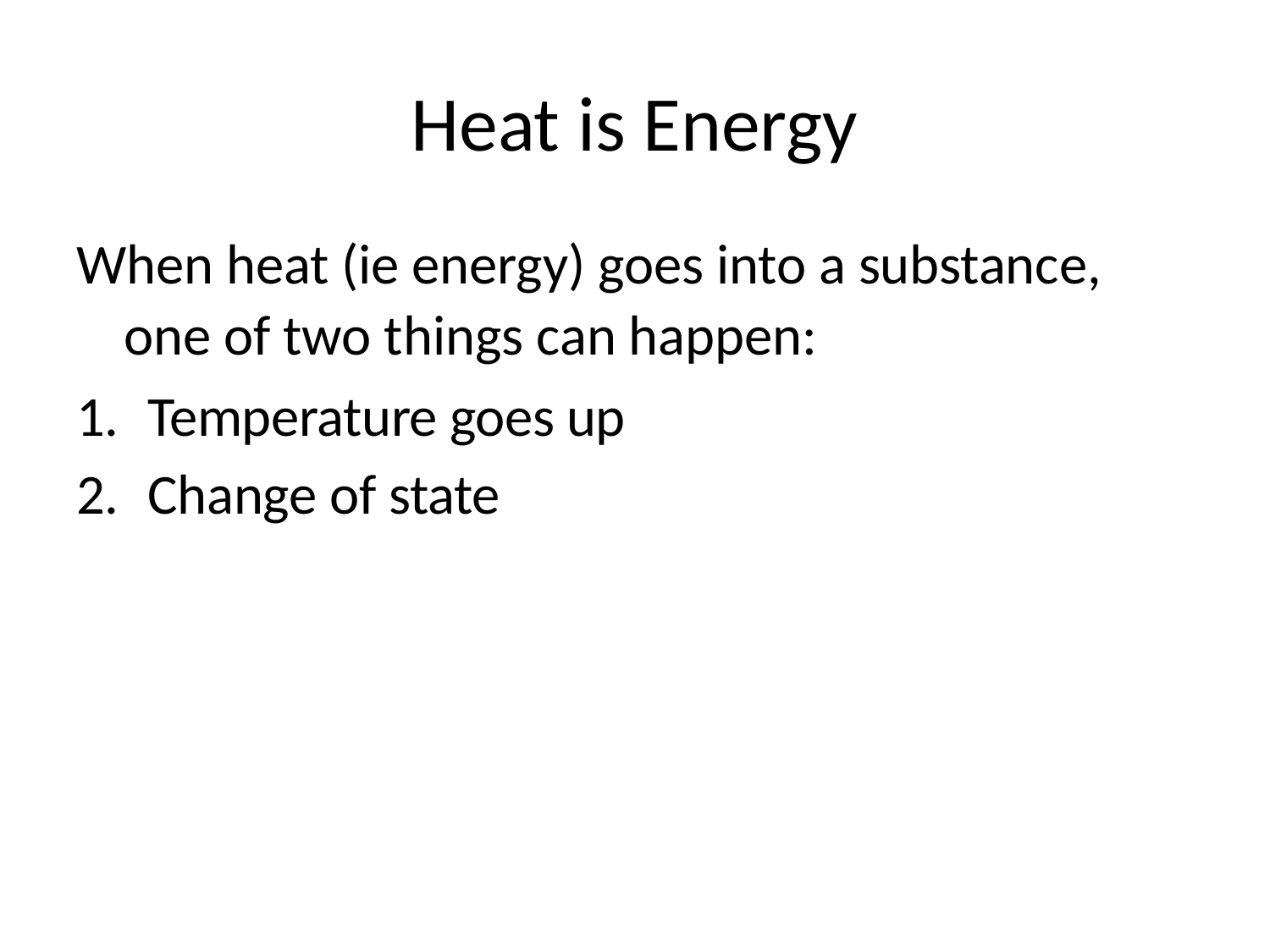

Heat is Energy
When heat (ie energy) goes into a substance,
one of two things can happen:
1.
2.
Temperature goes up
Change of state